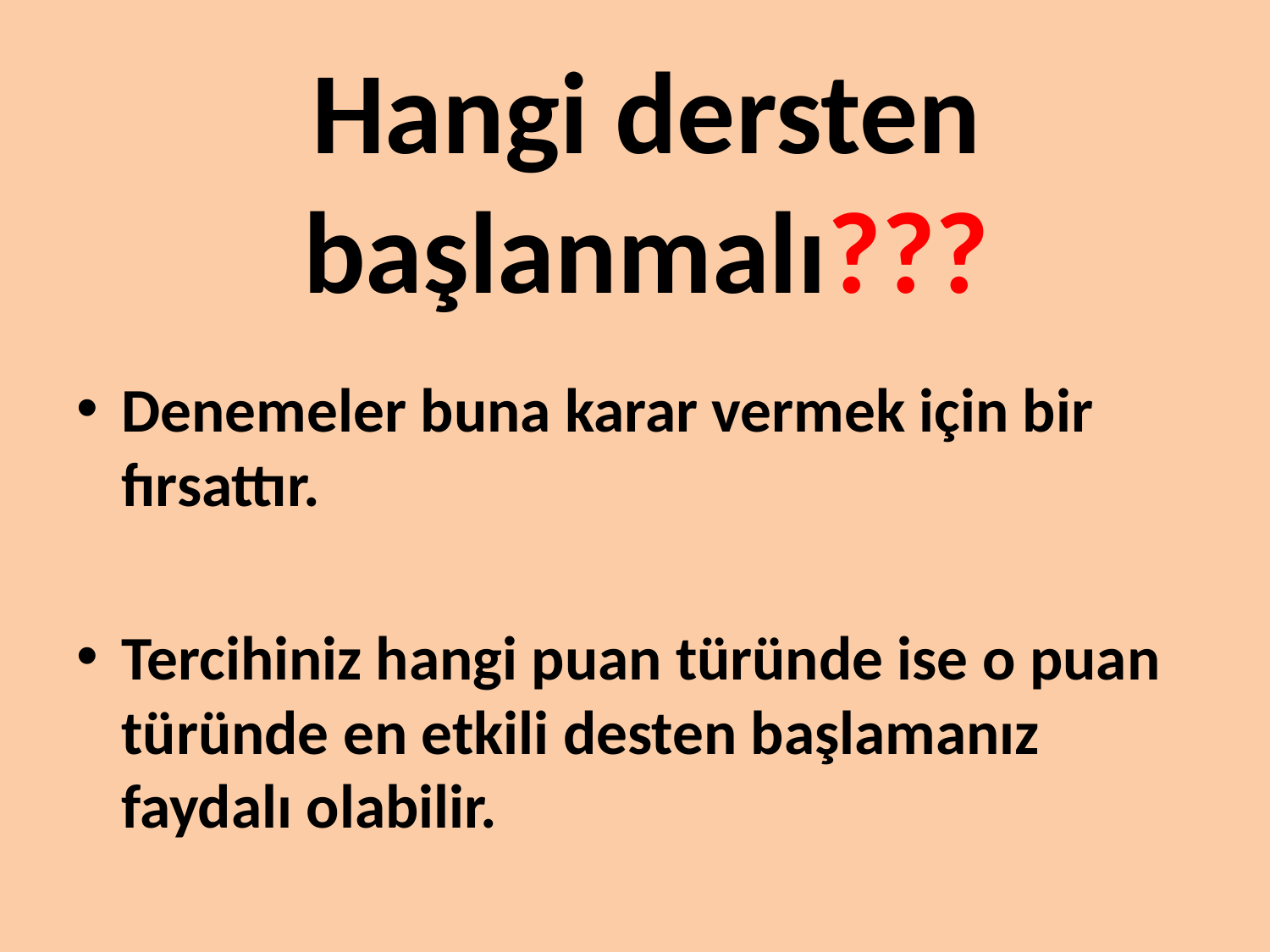

# Hangi dersten başlanmalı???

Denemeler buna karar vermek için bir fırsattır.

Tercihiniz hangi puan türünde ise o puan türünde en etkili desten başlamanız faydalı olabilir.